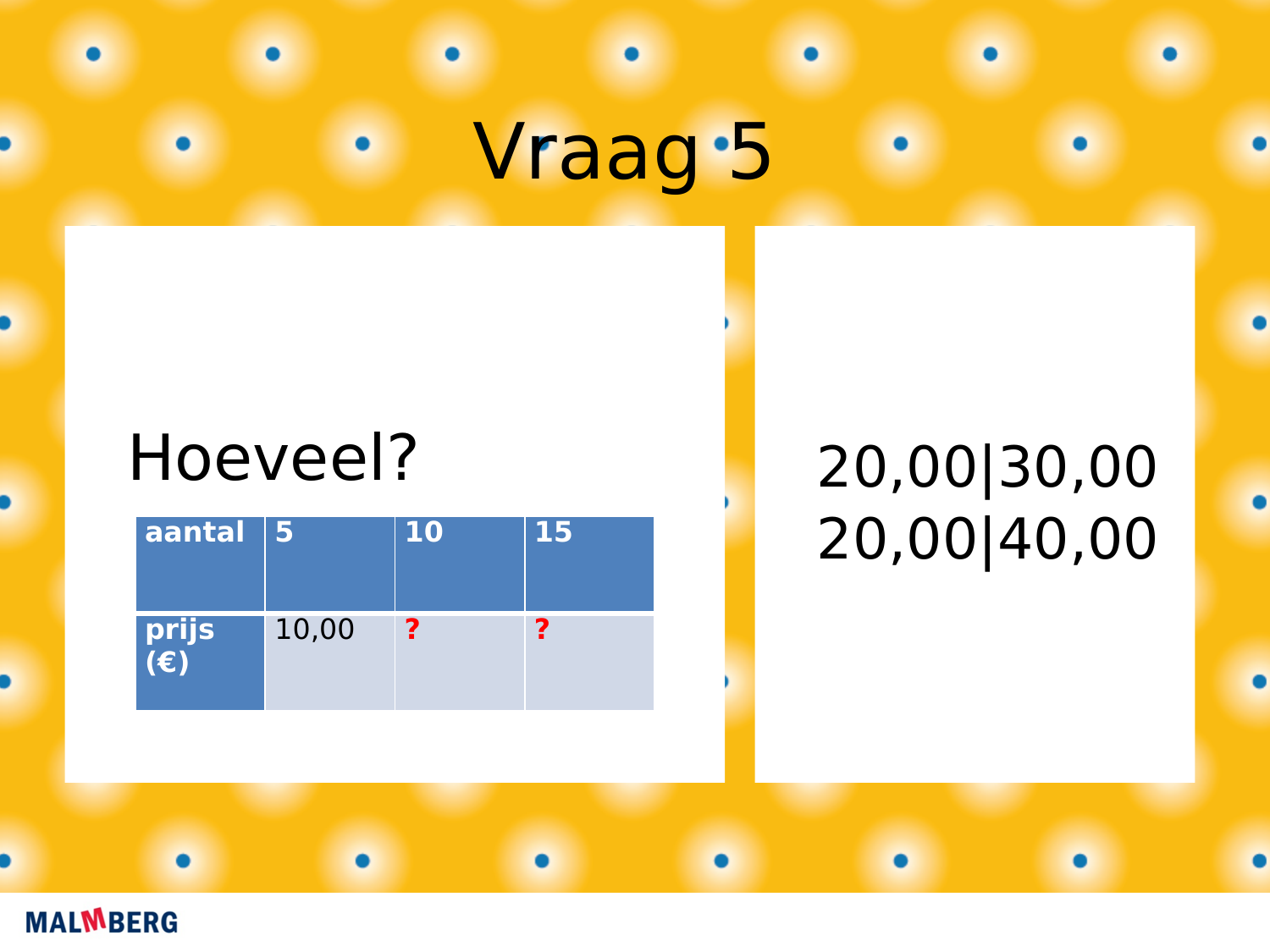

Vraag 5
Hoeveel?

20,00|30,00
20,00|40,00
| aantal | 5 | 10 | 15 |
| --- | --- | --- | --- |
| prijs (€) | 10,00 | ? | ? |